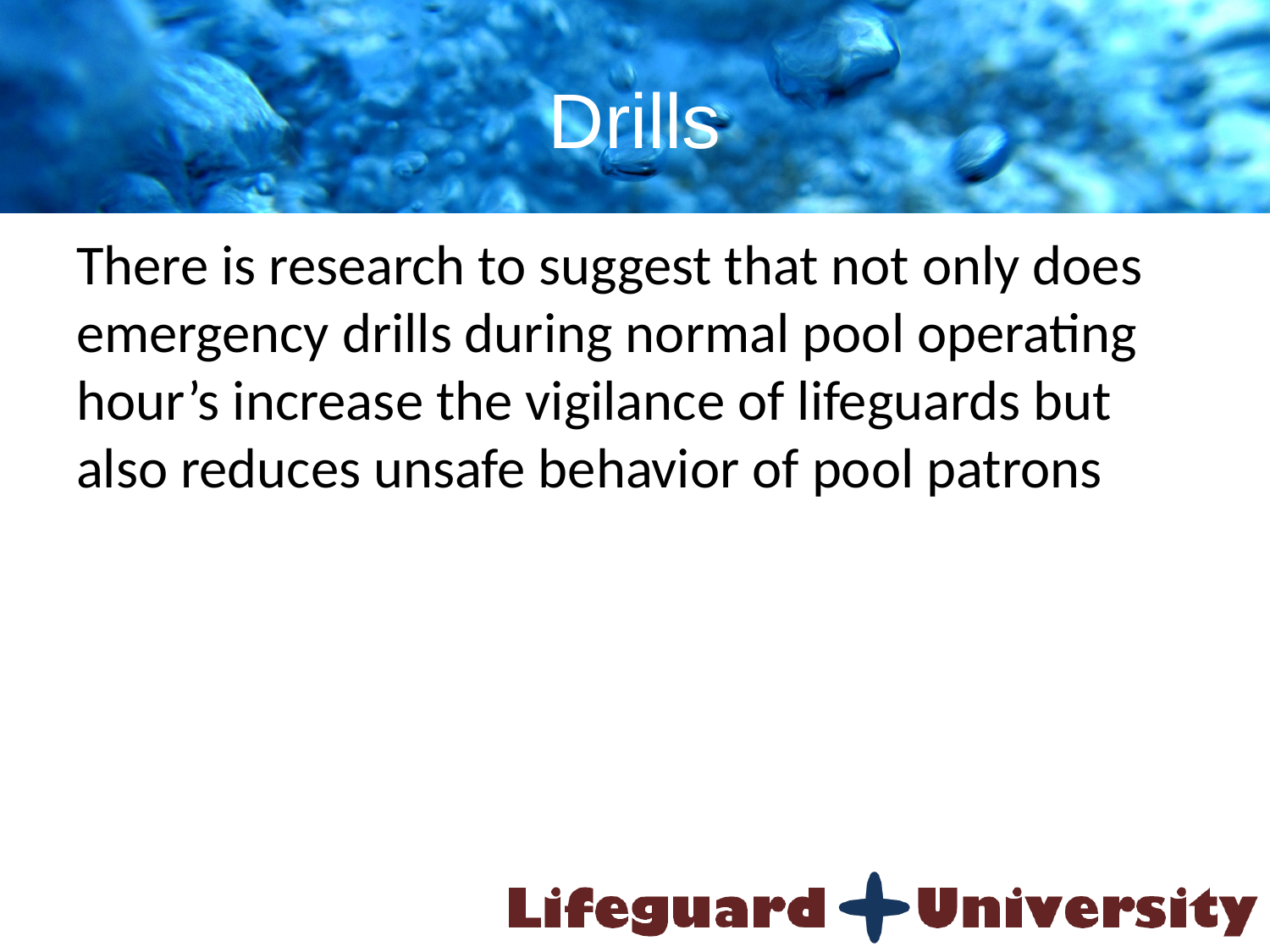

# Drills
There is research to suggest that not only does emergency drills during normal pool operating hour’s increase the vigilance of lifeguards but also reduces unsafe behavior of pool patrons